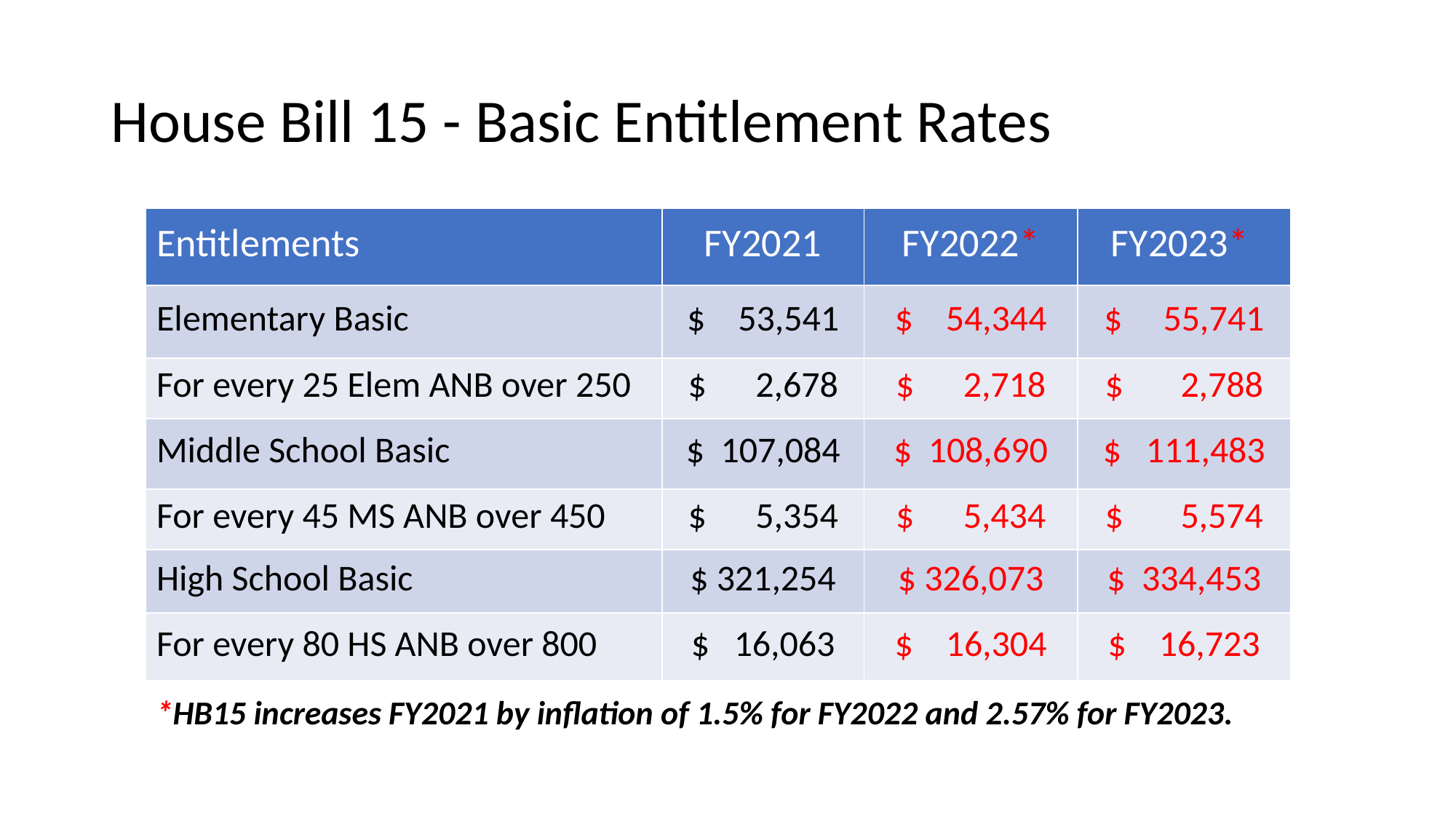

# House Bill 15 - Basic Entitlement Rates
| Entitlements | FY2021 | FY2022\* | FY2023\* |
| --- | --- | --- | --- |
| Elementary Basic | $ 53,541 | $ 54,344 | $ 55,741 |
| For every 25 Elem ANB over 250 | $ 2,678 | $ 2,718 | $ 2,788 |
| Middle School Basic | $ 107,084 | $ 108,690 | $ 111,483 |
| For every 45 MS ANB over 450 | $ 5,354 | $ 5,434 | $ 5,574 |
| High School Basic | $ 321,254 | $ 326,073 | $ 334,453 |
| For every 80 HS ANB over 800 | $ 16,063 | $ 16,304 | $ 16,723 |
*HB15 increases FY2021 by inflation of 1.5% for FY2022 and 2.57% for FY2023.